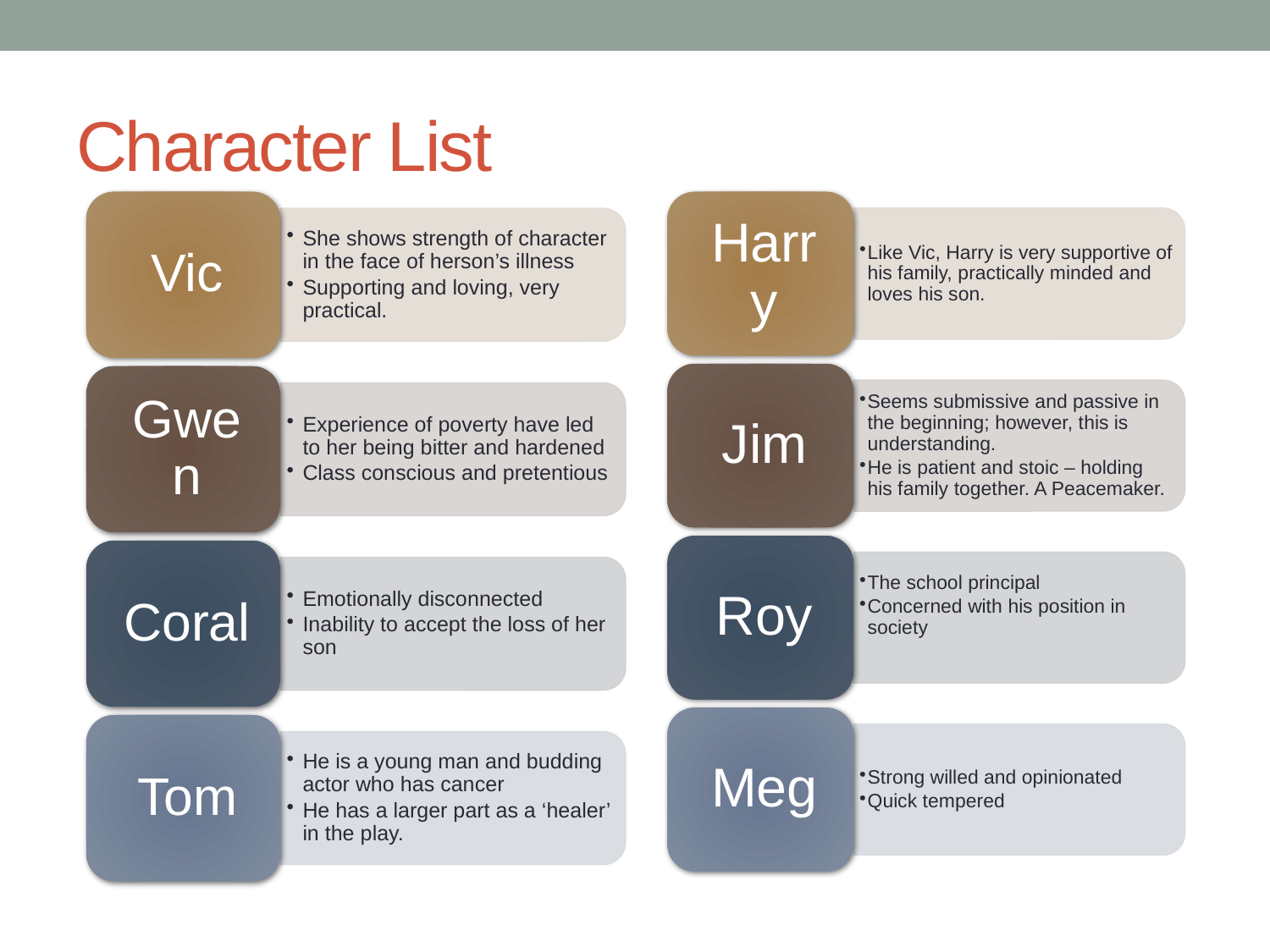

# Character List
Like Vic, Harry is very supportive of his family, practically minded and loves his son.
Harry
Seems submissive and passive in the beginning; however, this is understanding.
He is patient and stoic – holding his family together. A Peacemaker.
Jim
The school principal
Concerned with his position in society

Roy
Strong willed and opinionated
Quick tempered
Meg
She shows strength of character in the face of herson’s illness
Supporting and loving, very practical.
Vic
Experience of poverty have led to her being bitter and hardened
Class conscious and pretentious
Gwen
Emotionally disconnected
Inability to accept the loss of her son
Coral
He is a young man and budding actor who has cancer
He has a larger part as a ‘healer’ in the play.
Tom